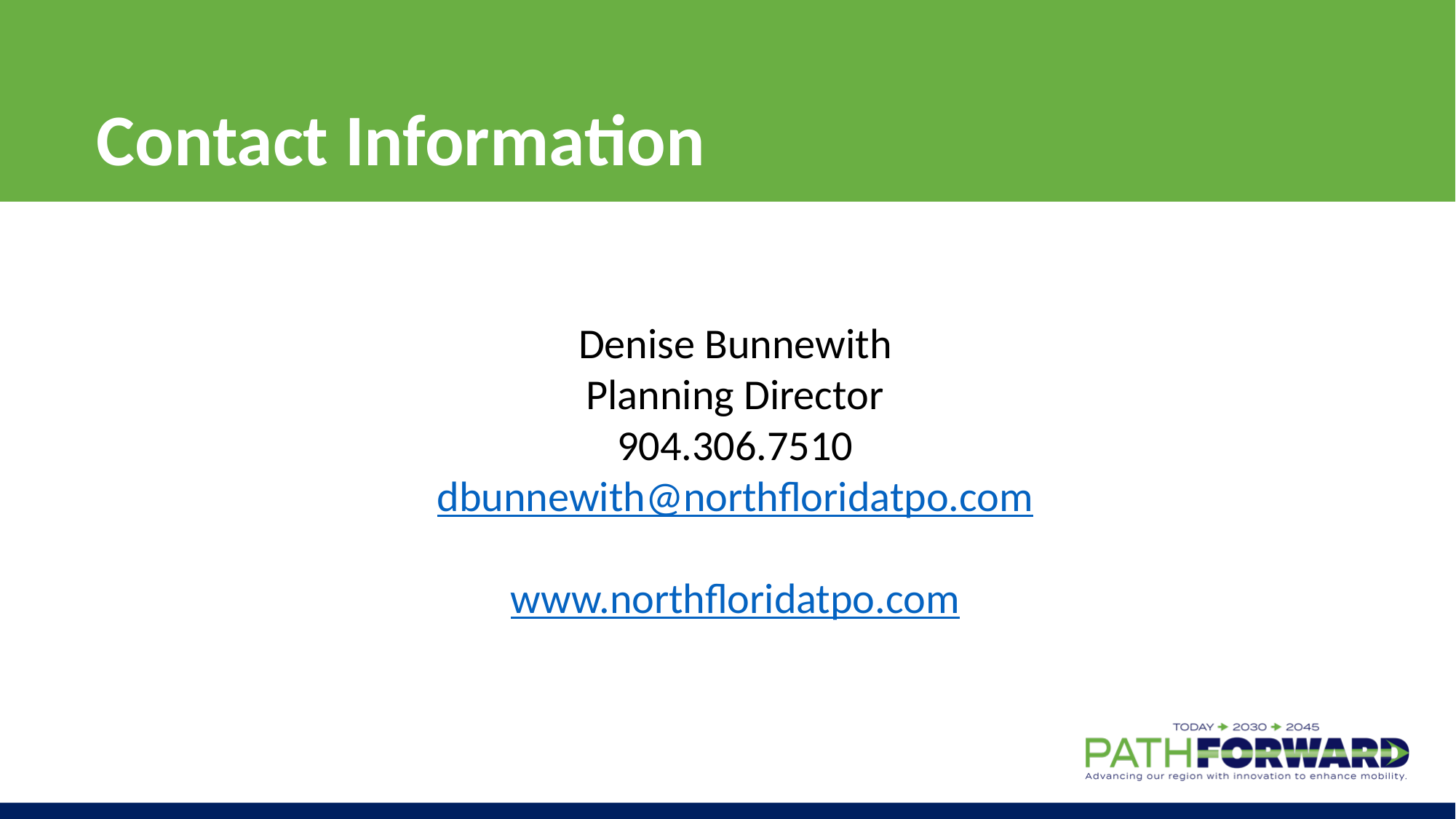

Contact Information
Denise Bunnewith
Planning Director
904.306.7510
dbunnewith@northfloridatpo.com

www.northfloridatpo.com